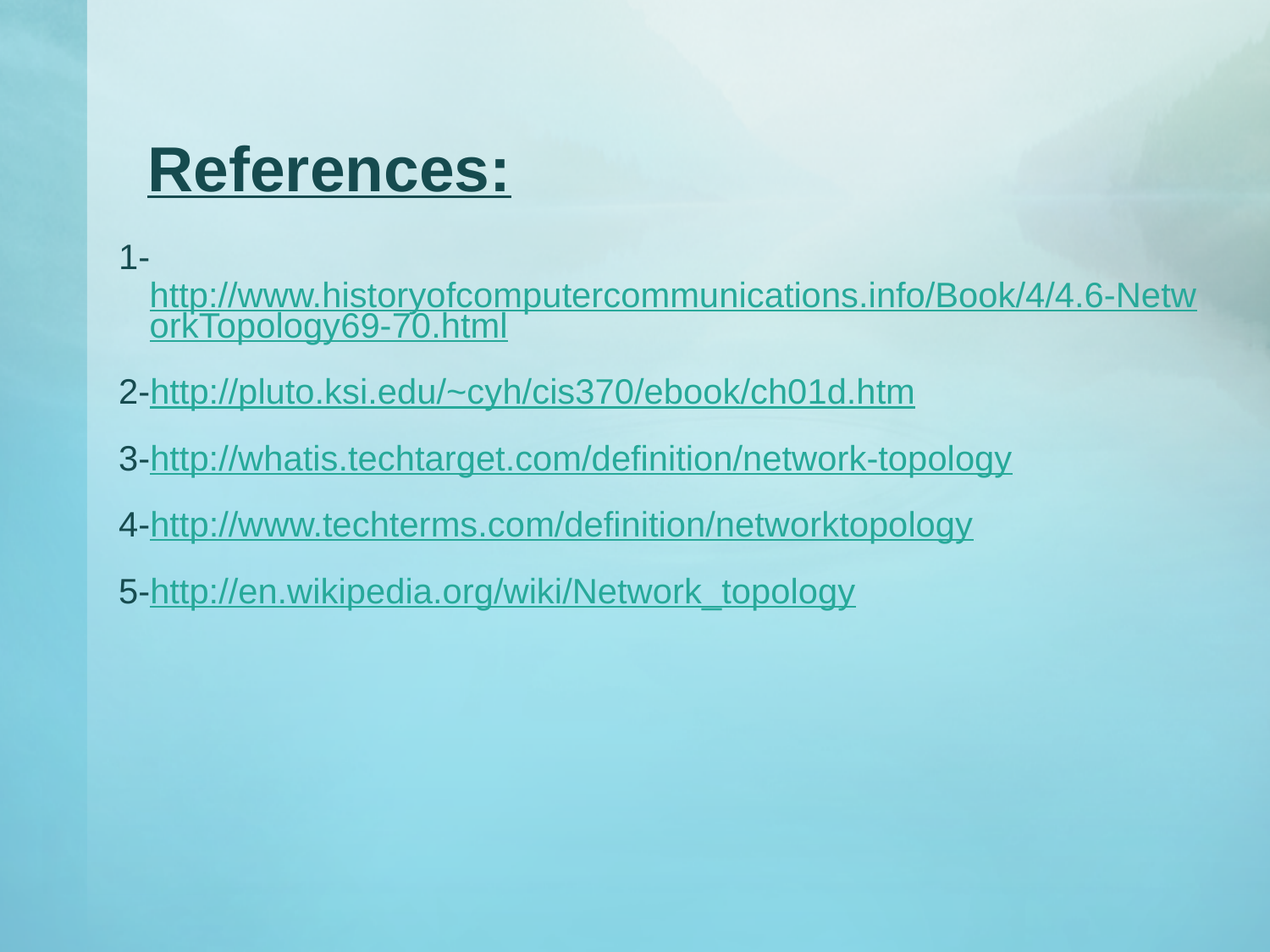

# References:
1-http://www.historyofcomputercommunications.info/Book/4/4.6-NetworkTopology69-70.html
2-http://pluto.ksi.edu/~cyh/cis370/ebook/ch01d.htm
3-http://whatis.techtarget.com/definition/network-topology
4-http://www.techterms.com/definition/networktopology
5-http://en.wikipedia.org/wiki/Network_topology